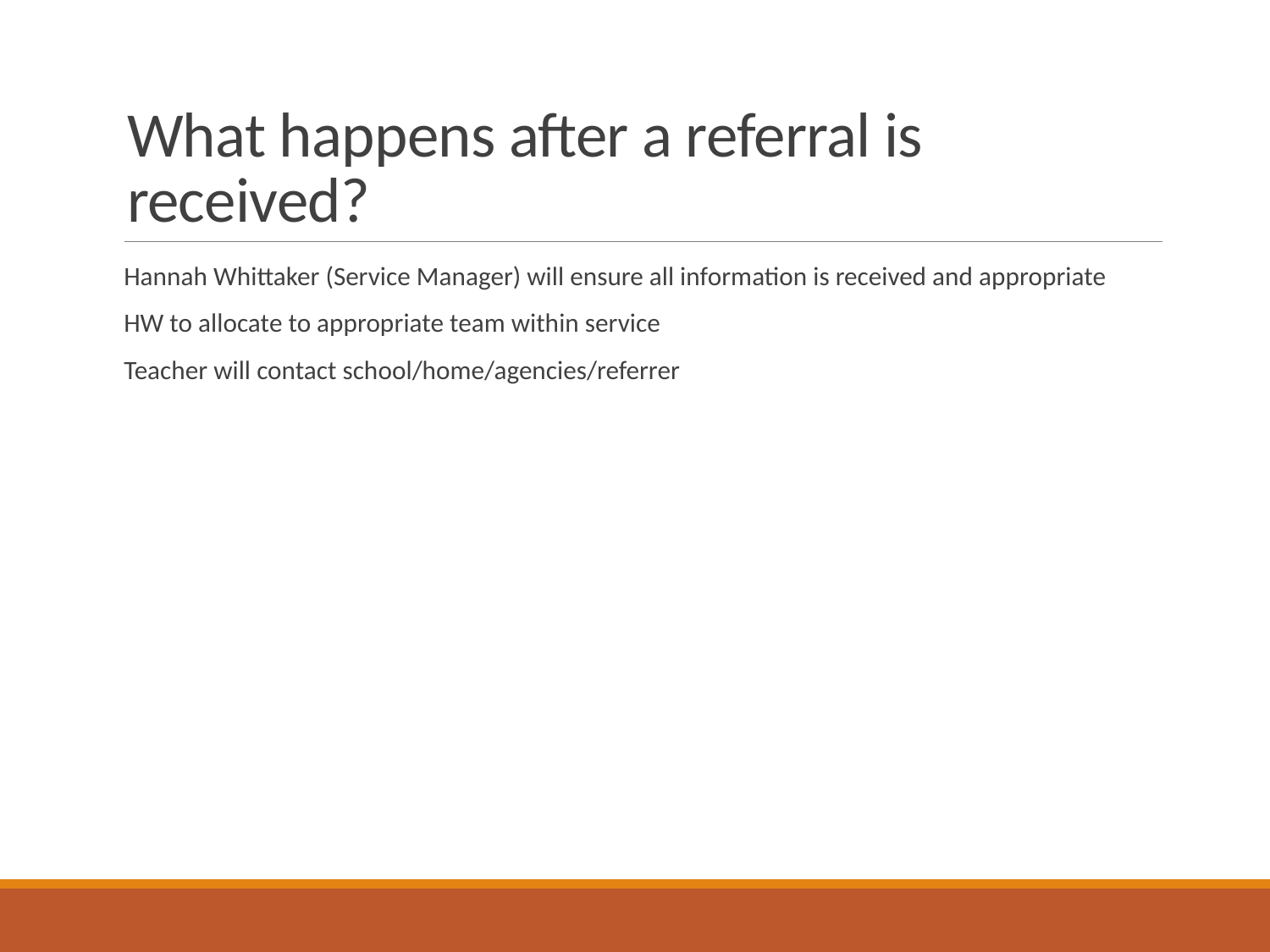

# What happens after a referral is received?
Hannah Whittaker (Service Manager) will ensure all information is received and appropriate
HW to allocate to appropriate team within service
Teacher will contact school/home/agencies/referrer